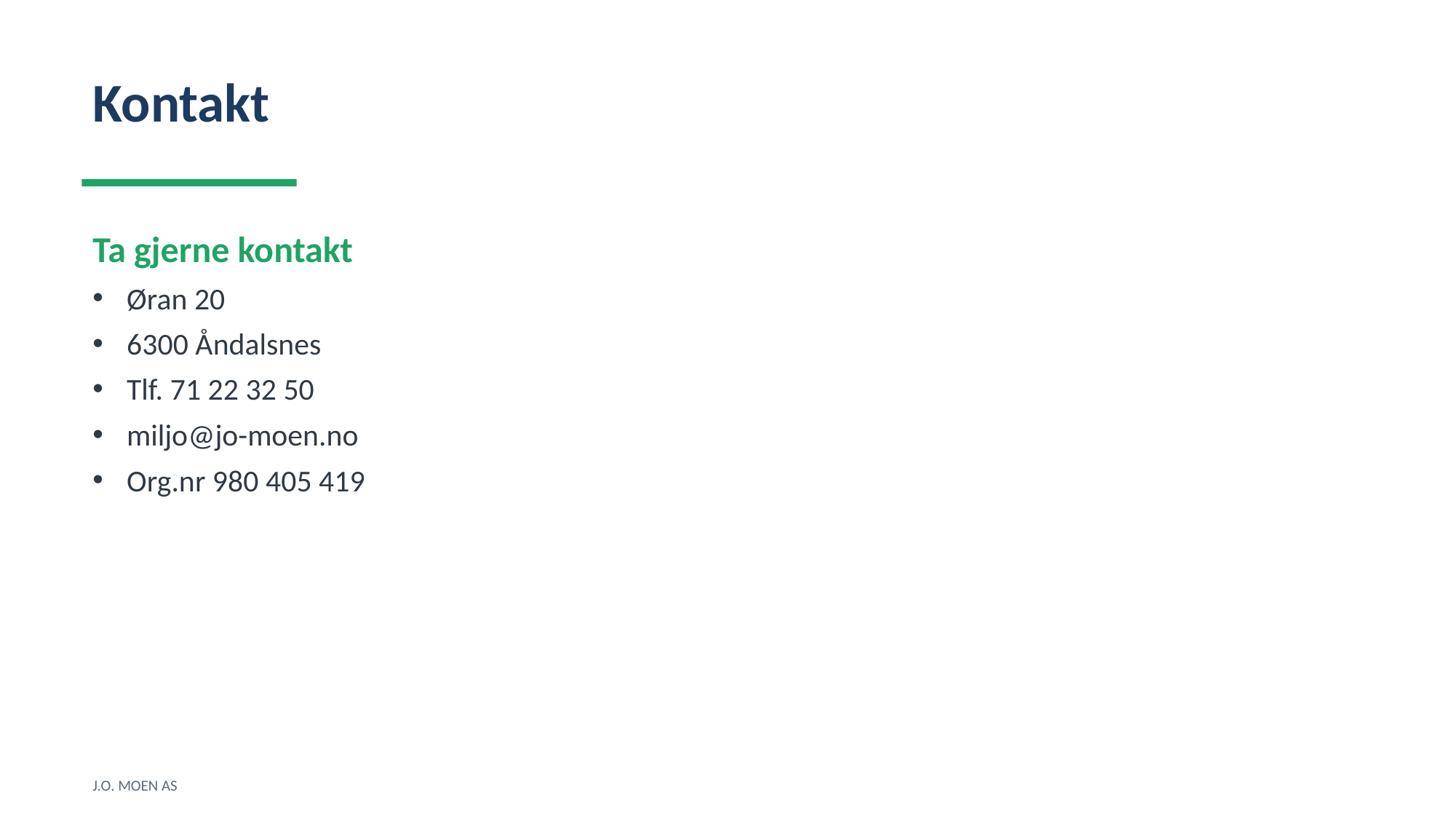

Kontakt

Ta gjerne kontakt
Øran 20
6300 Åndalsnes
Tlf. 71 22 32 50
miljo@jo-moen.no
Org.nr 980 405 419
J.O. MOEN AS